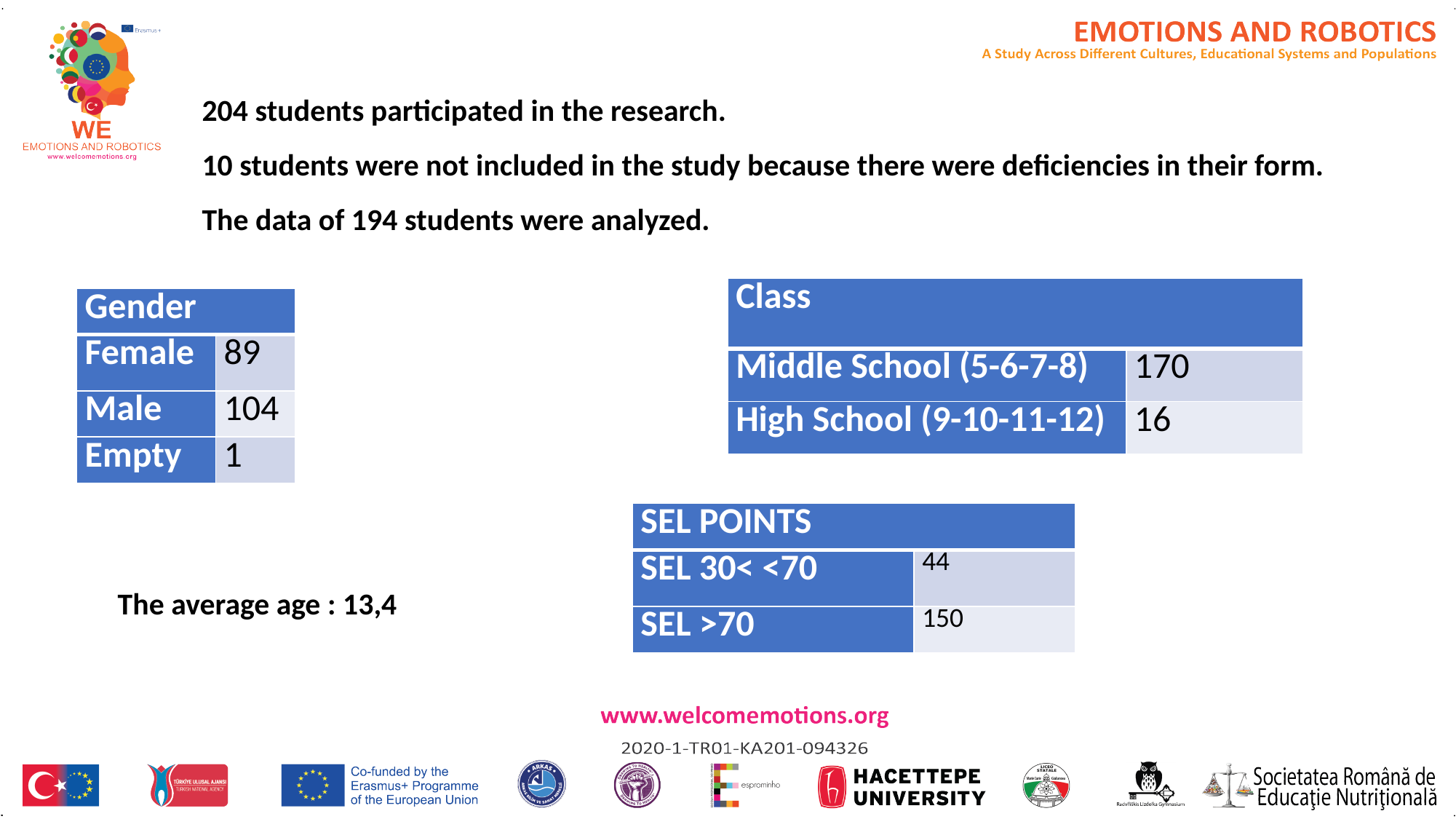

# 204 students participated in the research. 10 students were not included in the study because there were deficiencies in their form. The data of 194 students were analyzed.
| Class |  |
| --- | --- |
| Middle School (5-6-7-8) | 170 |
| High School (9-10-11-12) | 16 |
| Gender |  |
| --- | --- |
| Female | 89 |
| Male | 104 |
| Empty | 1 |
| SEL POINTS |  |
| --- | --- |
| SEL 30< <70 | 44 |
| SEL >70 | 150 |
The average age : 13,4